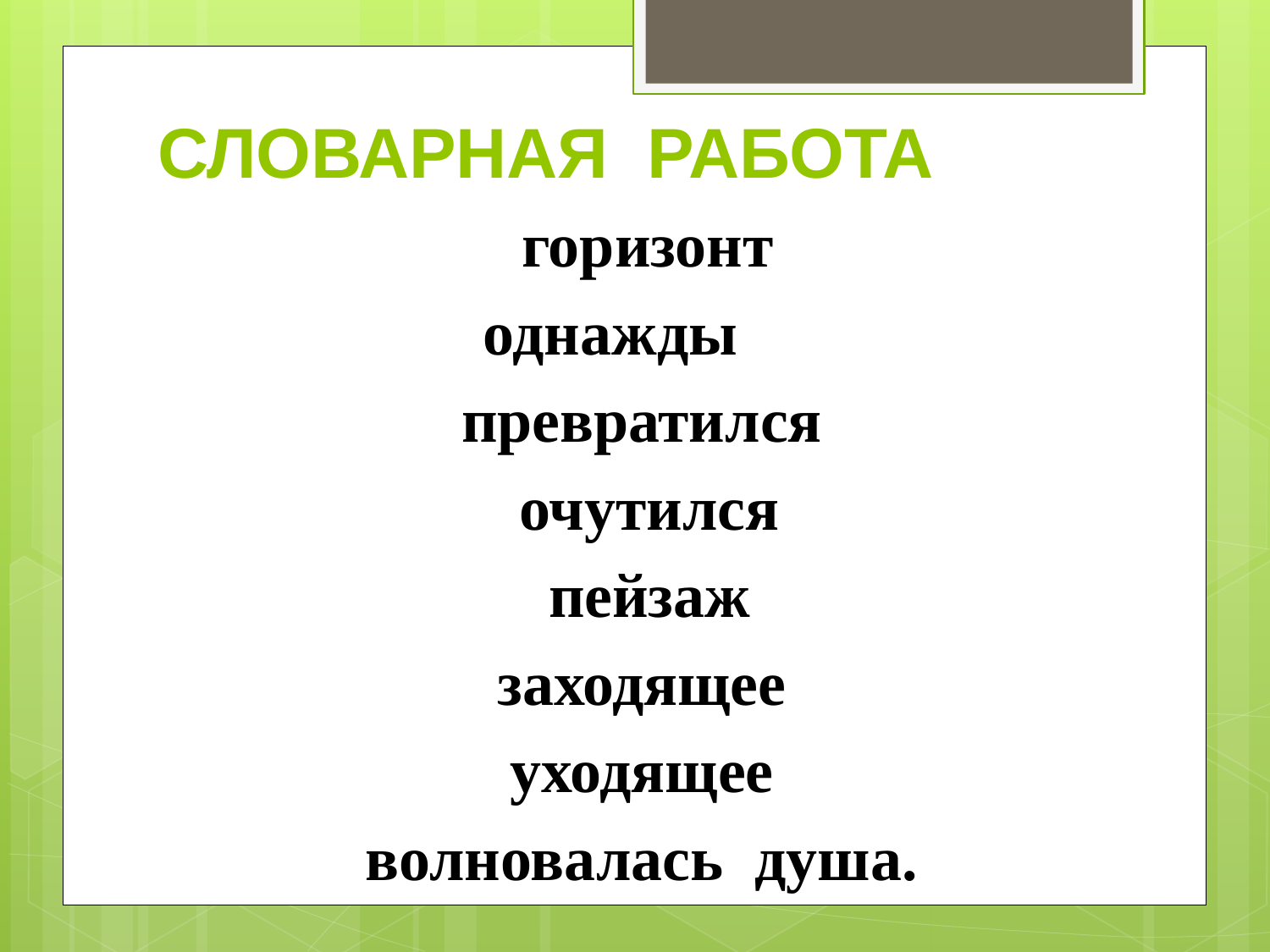

# СЛОВАРНАЯ  РАБОТА
 горизонт
однажды
превратился
очутился
пейзаж
заходящее
уходящее
волновалась  душа.